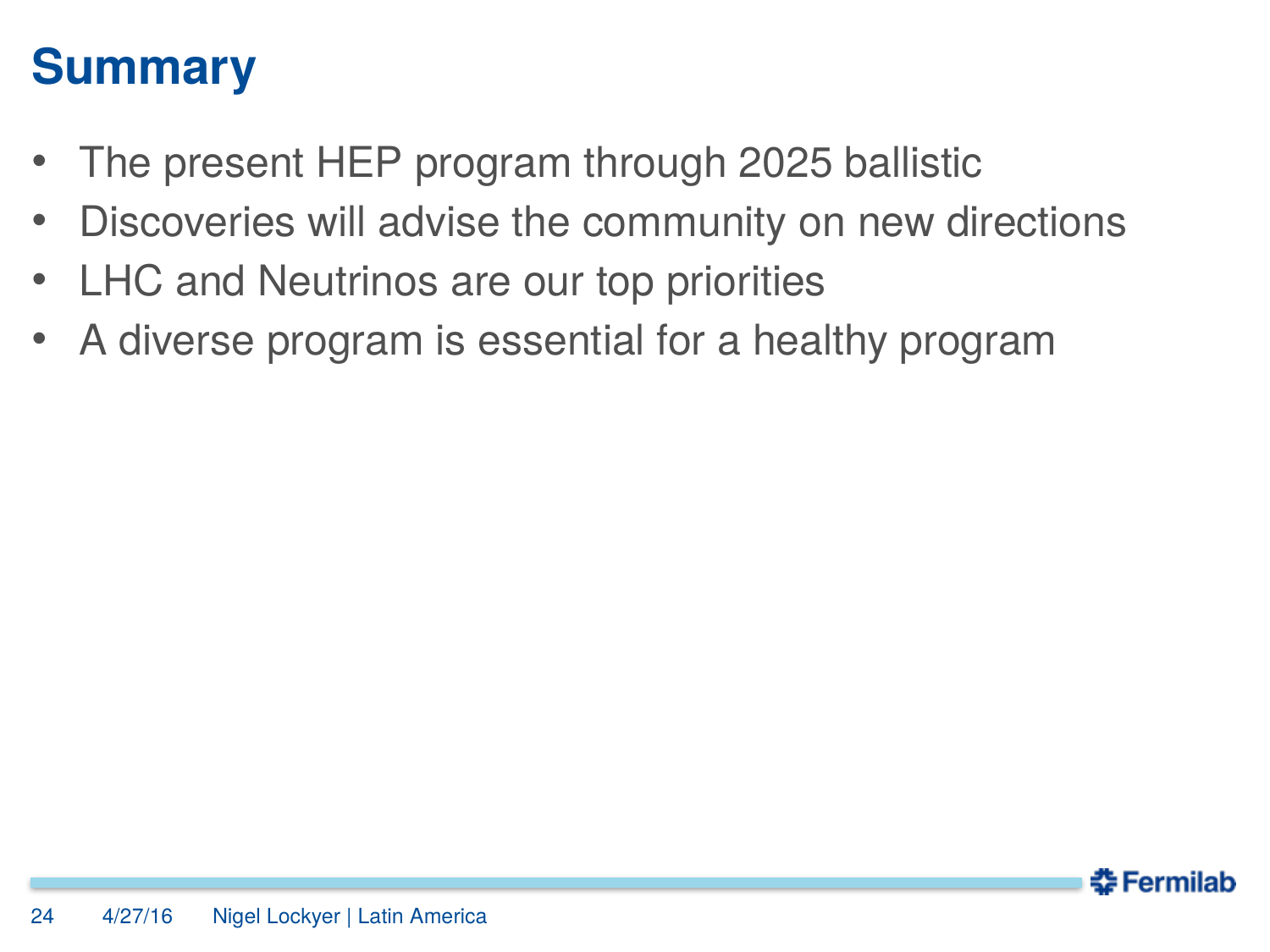

# Summary
The present HEP program through 2025 ballistic
Discoveries will advise the community on new directions
LHC and Neutrinos are our top priorities
A diverse program is essential for a healthy program
24
4/27/16
Nigel Lockyer | Latin America